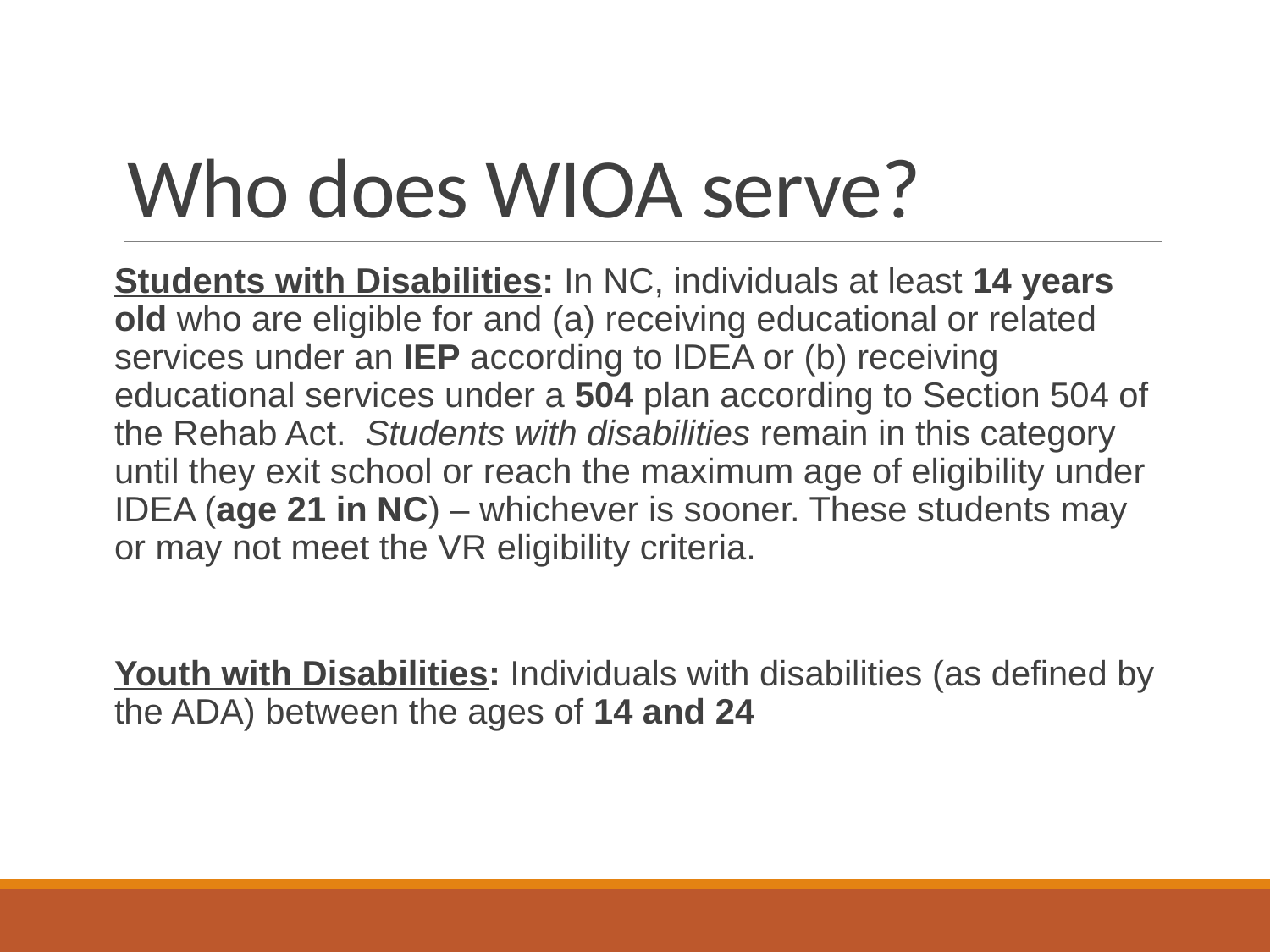

# Who does WIOA serve?
Students with Disabilities: In NC, individuals at least 14 years old who are eligible for and (a) receiving educational or related services under an IEP according to IDEA or (b) receiving educational services under a 504 plan according to Section 504 of the Rehab Act.  Students with disabilities remain in this category until they exit school or reach the maximum age of eligibility under IDEA (age 21 in NC) – whichever is sooner. These students may or may not meet the VR eligibility criteria.

Youth with Disabilities: Individuals with disabilities (as defined by the ADA) between the ages of 14 and 24